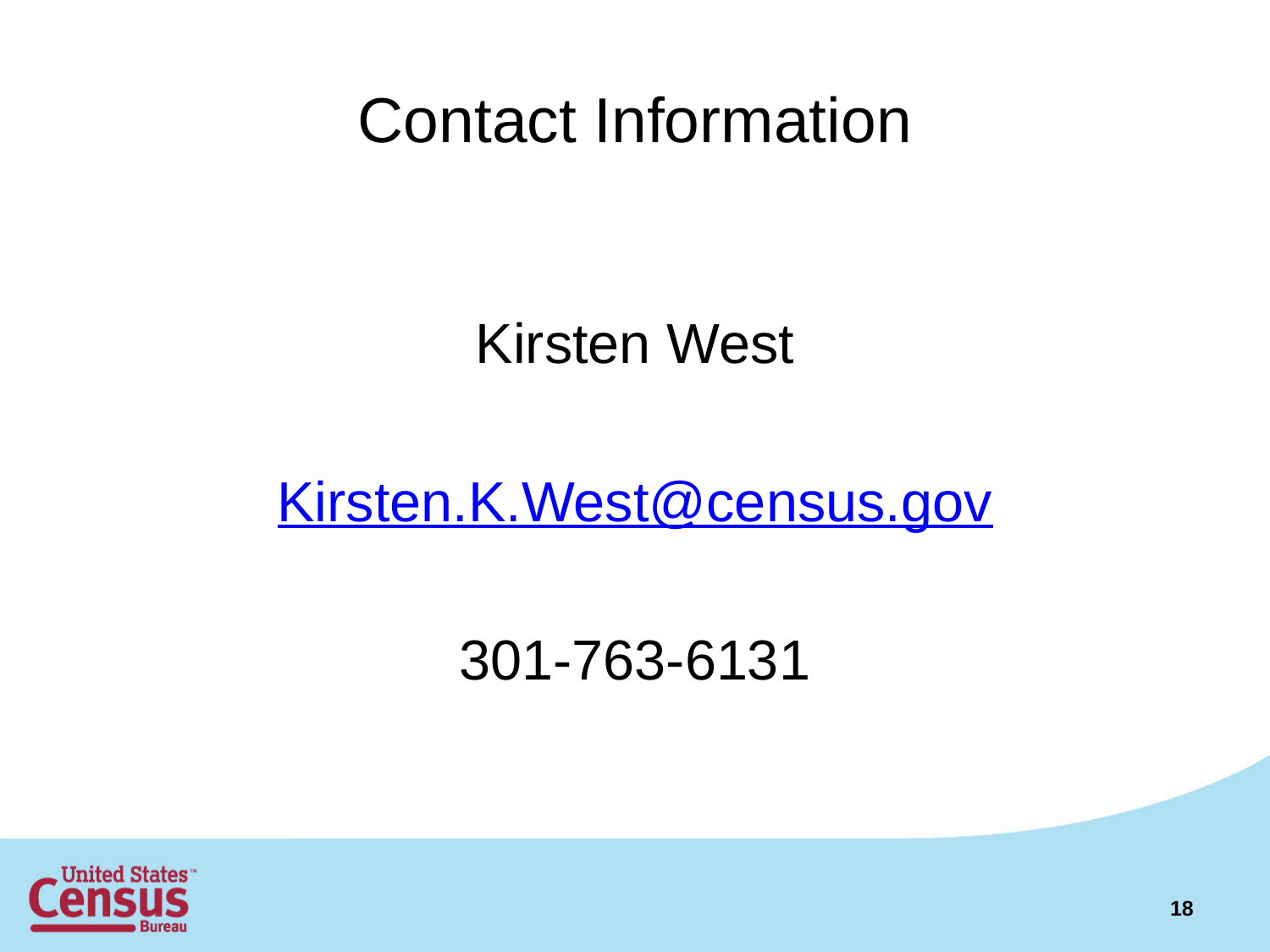

# Contact Information

Kirsten West

Kirsten.K.West@census.gov

301-763-6131

18